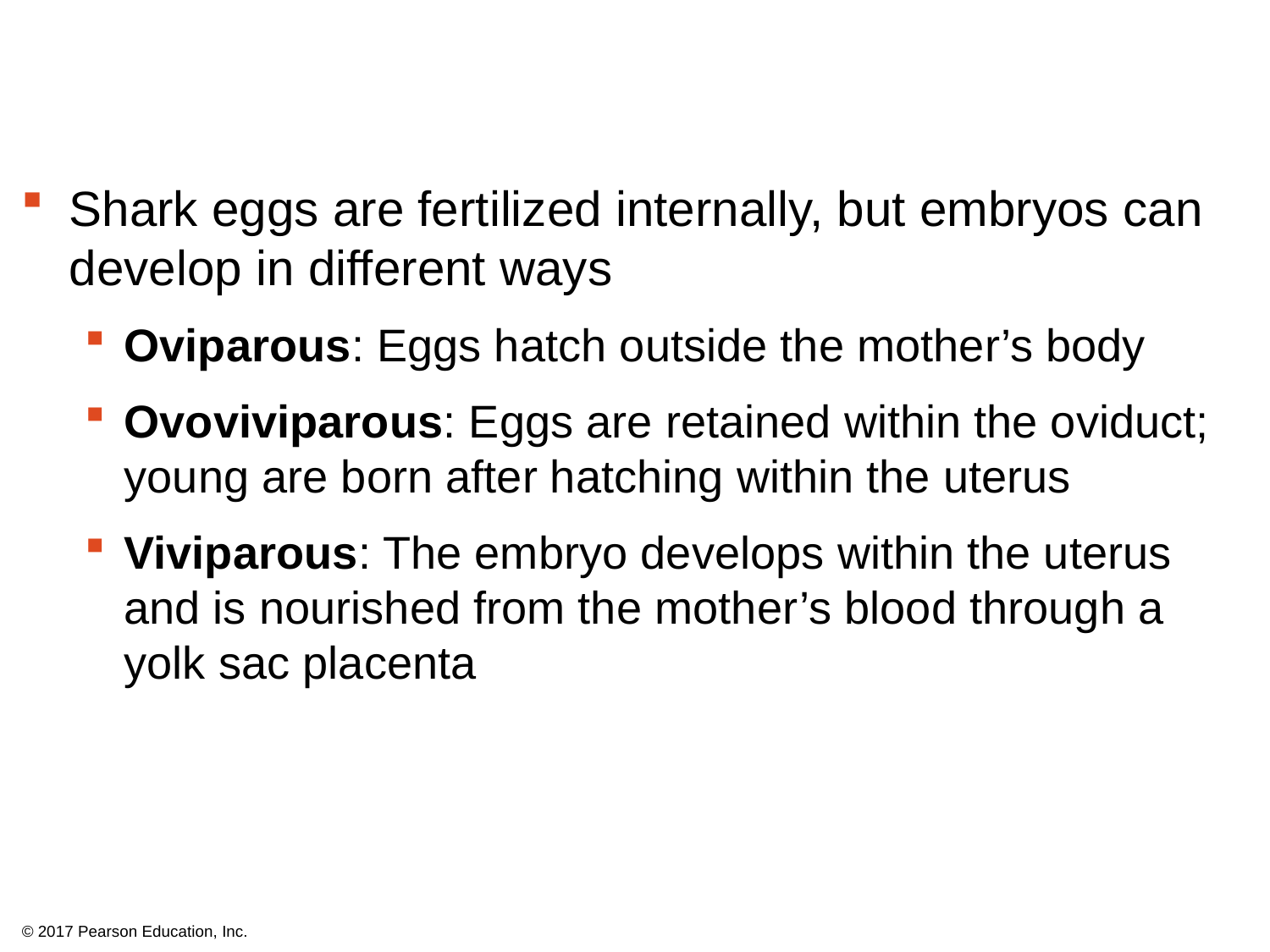

Shark eggs are fertilized internally, but embryos can develop in different ways
Oviparous: Eggs hatch outside the mother’s body
Ovoviviparous: Eggs are retained within the oviduct; young are born after hatching within the uterus
Viviparous: The embryo develops within the uterus and is nourished from the mother’s blood through a yolk sac placenta
© 2017 Pearson Education, Inc.